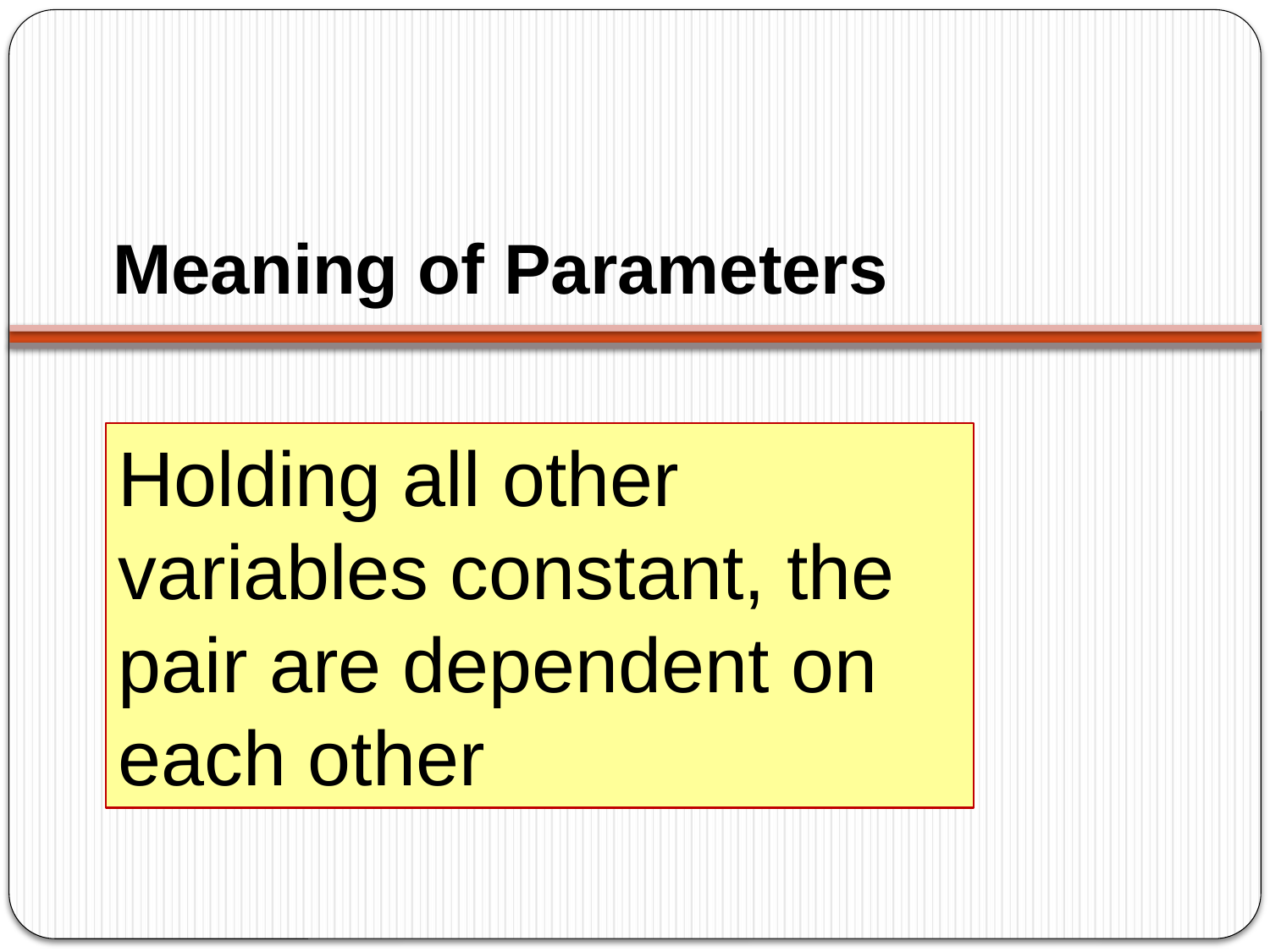

# Meaning of Parameters

Holding all other variables constant, the pair are dependent on each other